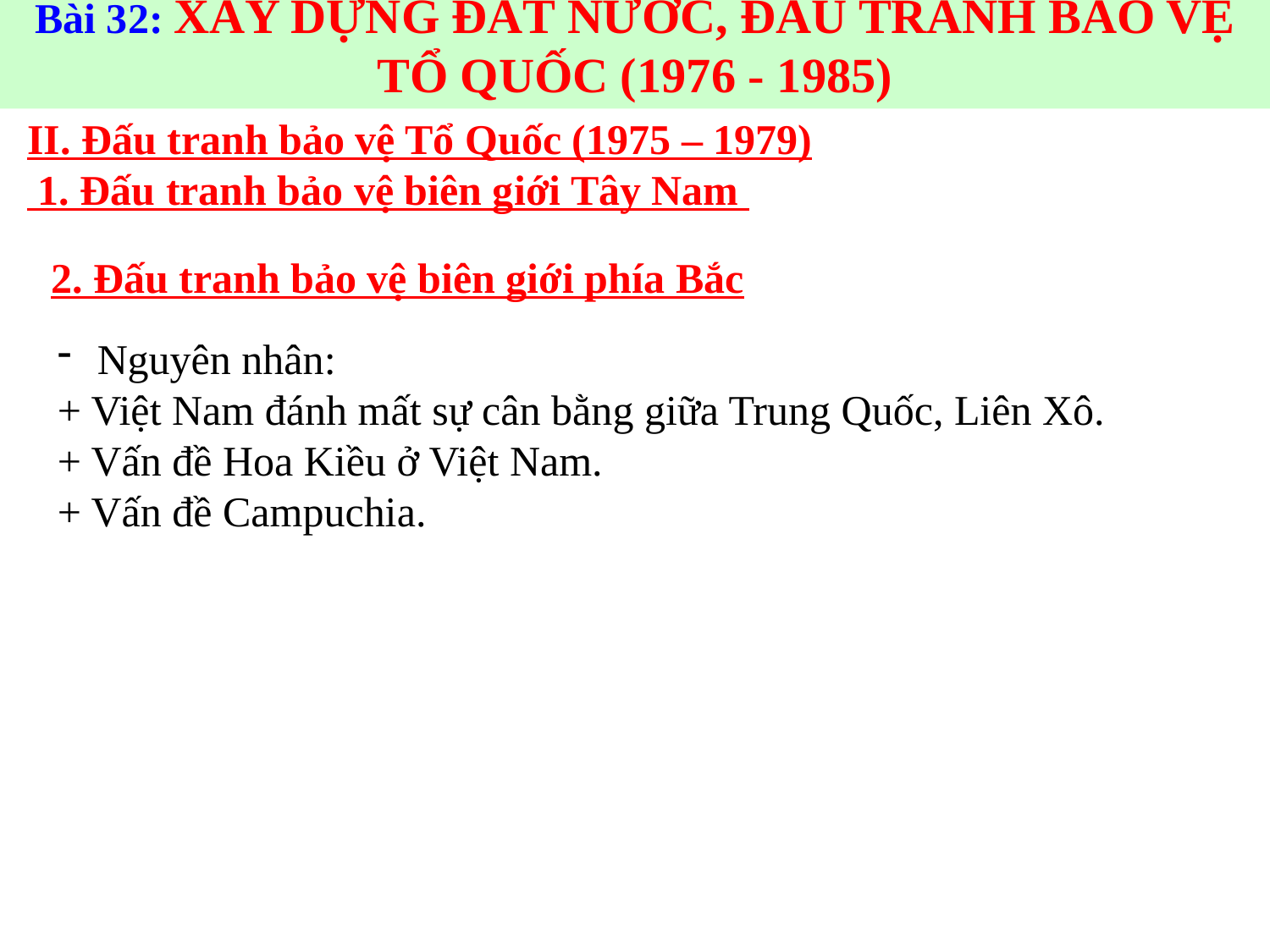

Bài 32: XÂY DỰNG ĐẤT NƯỚC, ĐẤU TRANH BẢO VỆ TỔ QUỐC (1976 - 1985)
II. Đấu tranh bảo vệ Tổ Quốc (1975 – 1979)
 1. Đấu tranh bảo vệ biên giới Tây Nam
 2. Đấu tranh bảo vệ biên giới phía Bắc
Nguyên nhân:
+ Việt Nam đánh mất sự cân bằng giữa Trung Quốc, Liên Xô.
+ Vấn đề Hoa Kiều ở Việt Nam.
+ Vấn đề Campuchia.